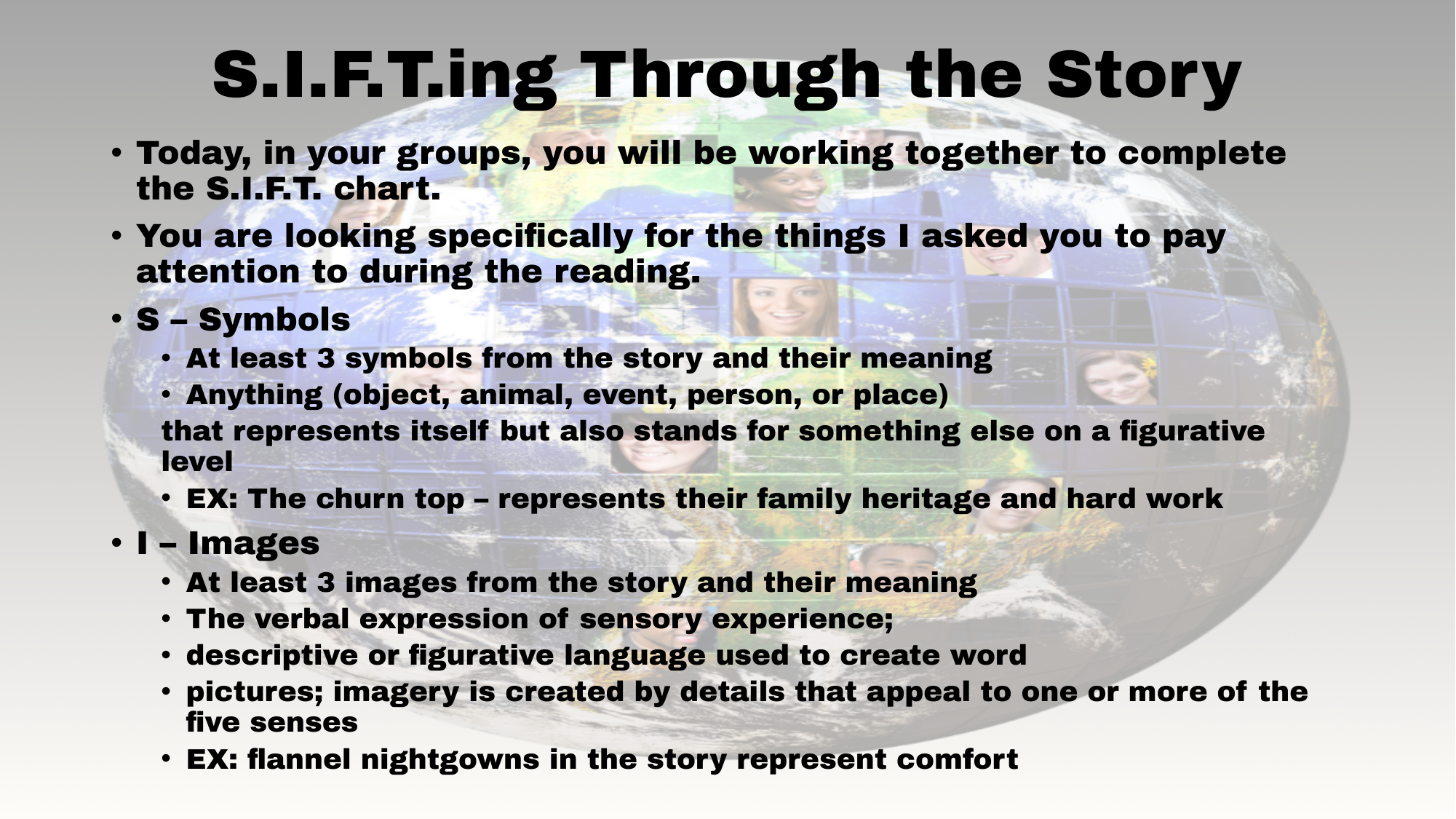

# S.I.F.T.ing Through the Story
Today, in your groups, you will be working together to complete the S.I.F.T. chart.
You are looking specifically for the things I asked you to pay attention to during the reading.
S – Symbols
At least 3 symbols from the story and their meaning
Anything (object, animal, event, person, or place)
that represents itself but also stands for something else on a figurative level
EX: The churn top – represents their family heritage and hard work
I – Images
At least 3 images from the story and their meaning
The verbal expression of sensory experience;
descriptive or figurative language used to create word
pictures; imagery is created by details that appeal to one or more of the five senses
EX: flannel nightgowns in the story represent comfort